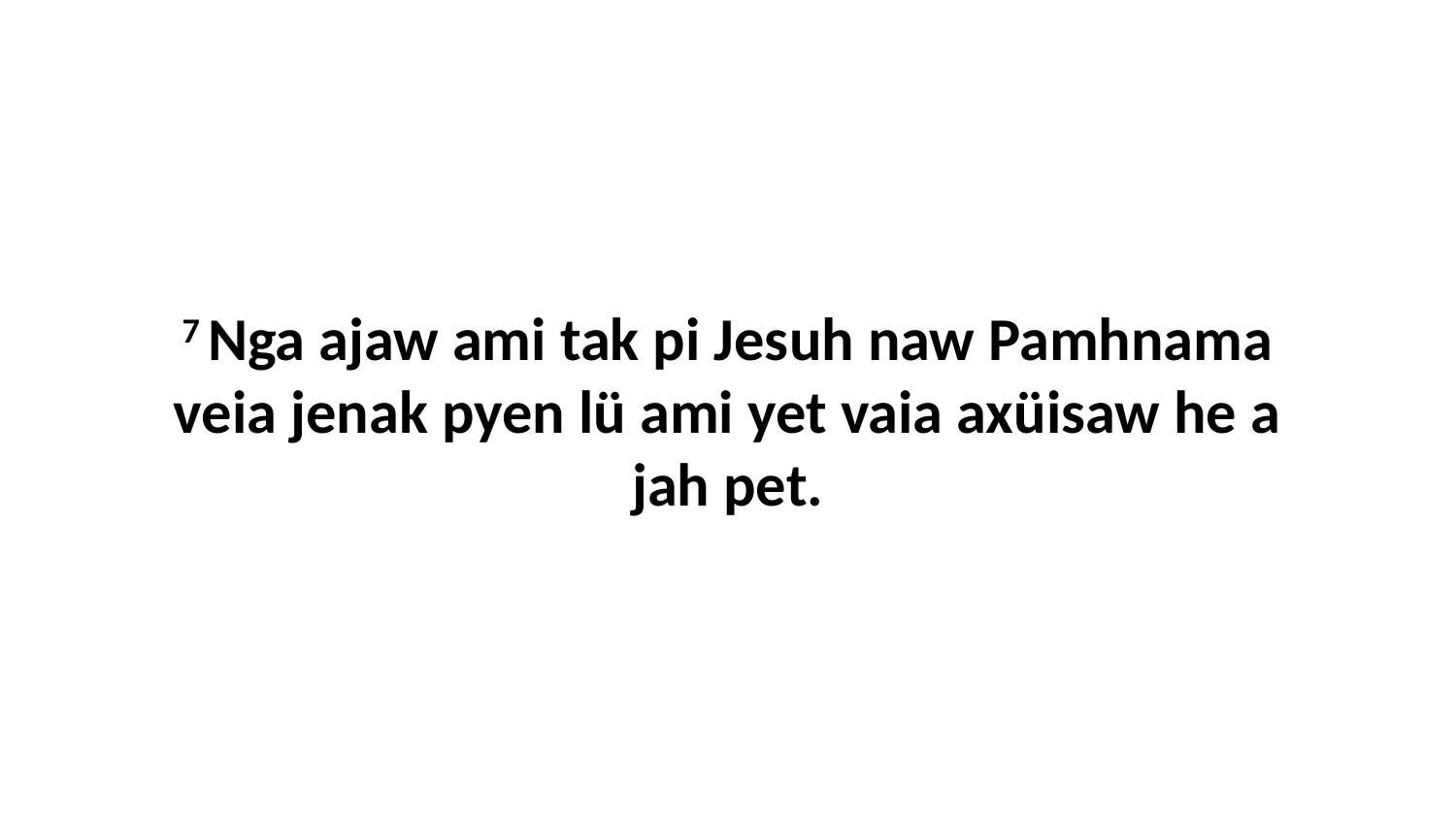

7 Nga ajaw ami tak pi Jesuh naw Pamhnama veia jenak pyen lü ami yet vaia axüisaw he a jah pet.